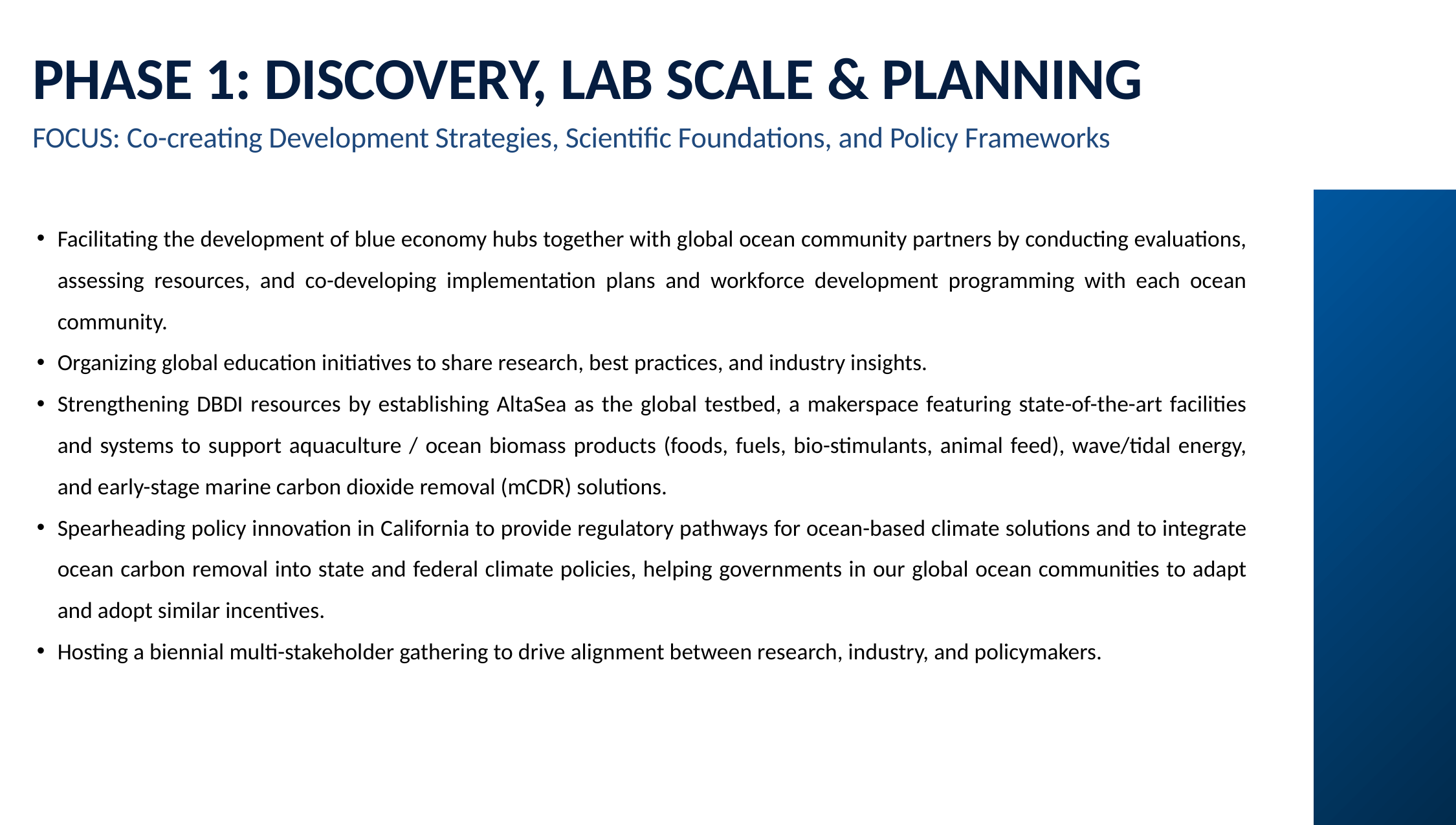

PHASE 1: DISCOVERY, LAB SCALE & PLANNING
FOCUS: Co-creating Development Strategies, Scientific Foundations, and Policy Frameworks
Facilitating the development of blue economy hubs together with global ocean community partners by conducting evaluations, assessing resources, and co-developing implementation plans and workforce development programming with each ocean community.
Organizing global education initiatives to share research, best practices, and industry insights.
Strengthening DBDI resources by establishing AltaSea as the global testbed, a makerspace featuring state-of-the-art facilities and systems to support aquaculture / ocean biomass products (foods, fuels, bio-stimulants, animal feed), wave/tidal energy, and early-stage marine carbon dioxide removal (mCDR) solutions.
Spearheading policy innovation in California to provide regulatory pathways for ocean-based climate solutions and to integrate ocean carbon removal into state and federal climate policies, helping governments in our global ocean communities to adapt and adopt similar incentives.
Hosting a biennial multi-stakeholder gathering to drive alignment between research, industry, and policymakers.